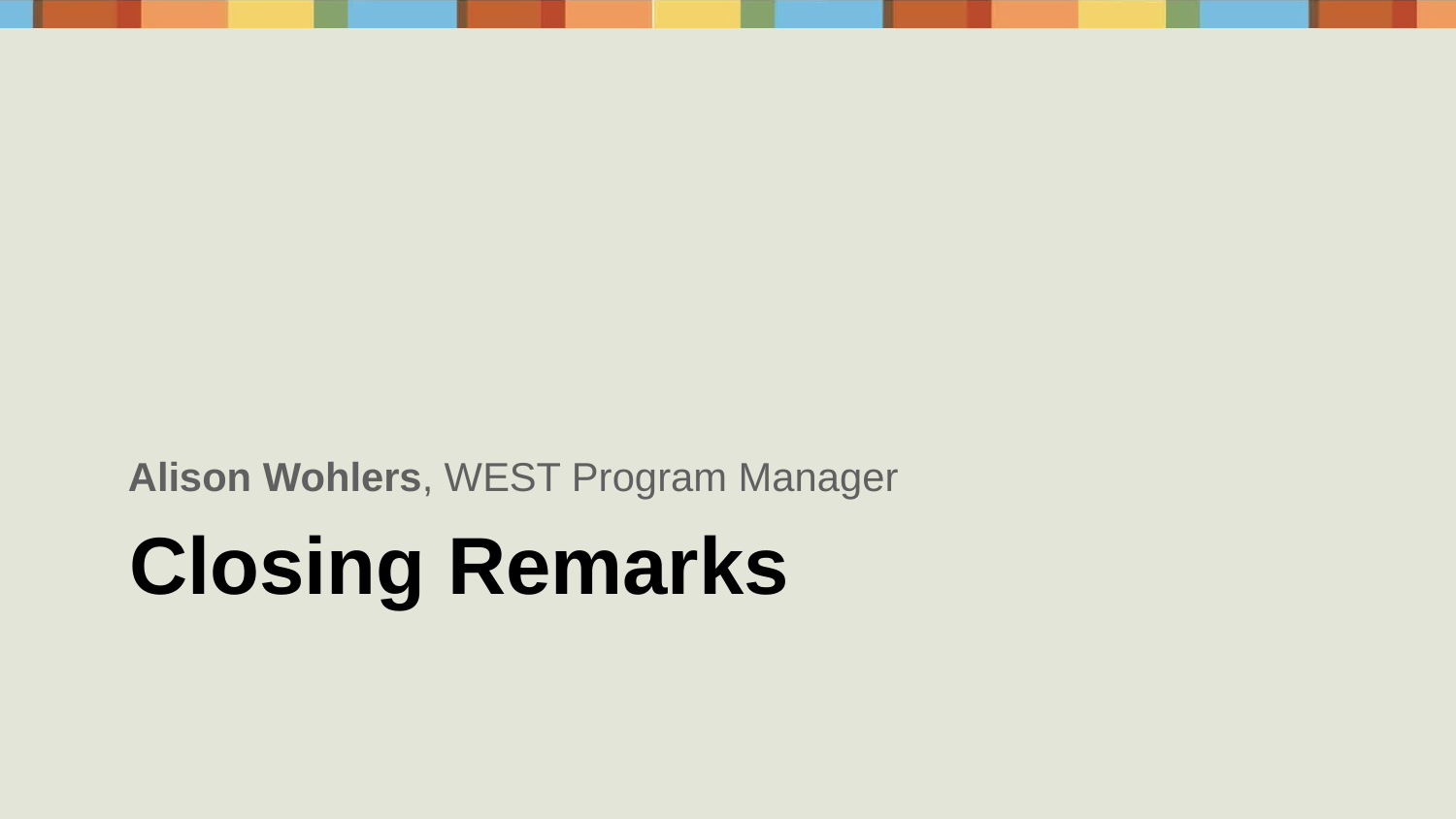

Alison Wohlers, WEST Program Manager
# Closing Remarks